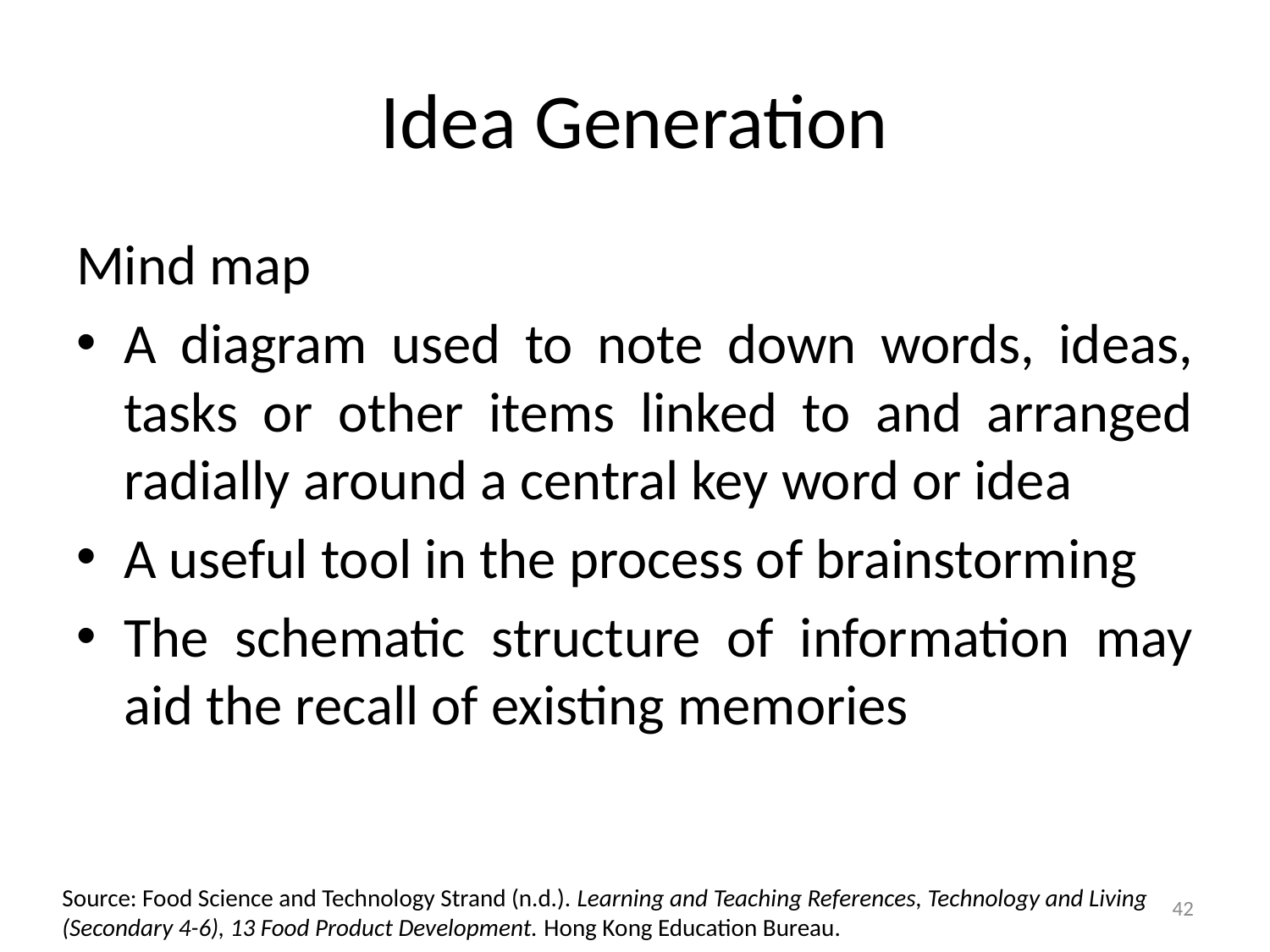

# Idea Generation
Mind map
A diagram used to note down words, ideas, tasks or other items linked to and arranged radially around a central key word or idea
A useful tool in the process of brainstorming
The schematic structure of information may aid the recall of existing memories
Source: Food Science and Technology Strand (n.d.). Learning and Teaching References, Technology and Living (Secondary 4-6), 13 Food Product Development. Hong Kong Education Bureau.

42